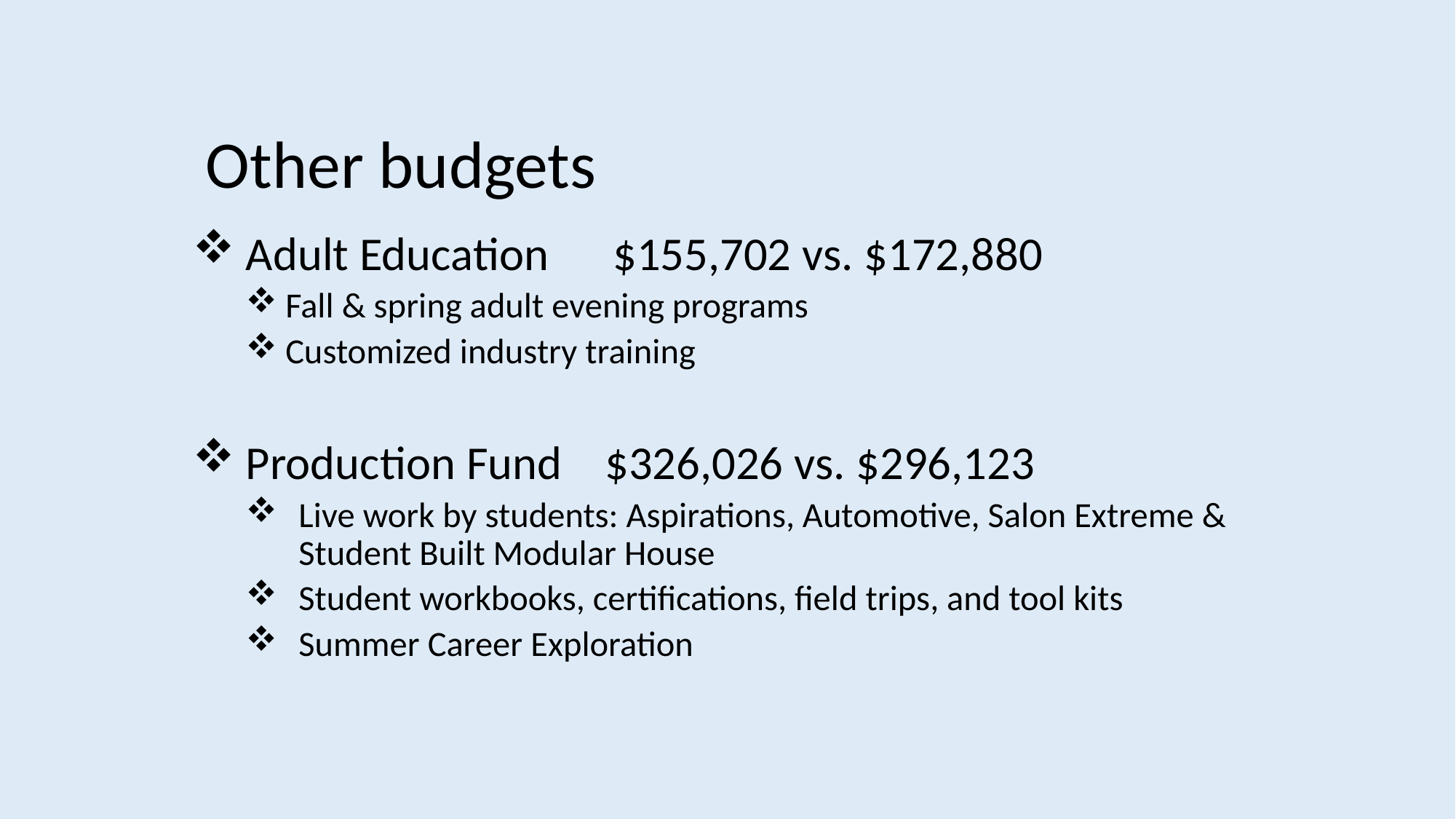

# Other budgets
Adult Education      $155,702 vs. $172,880
Fall & spring adult evening programs
Customized industry training

Production Fund    $326,026 vs. $296,123
Live work by students: Aspirations, Automotive, Salon Extreme & Student Built Modular House
Student workbooks, certifications, field trips, and tool kits
Summer Career Exploration